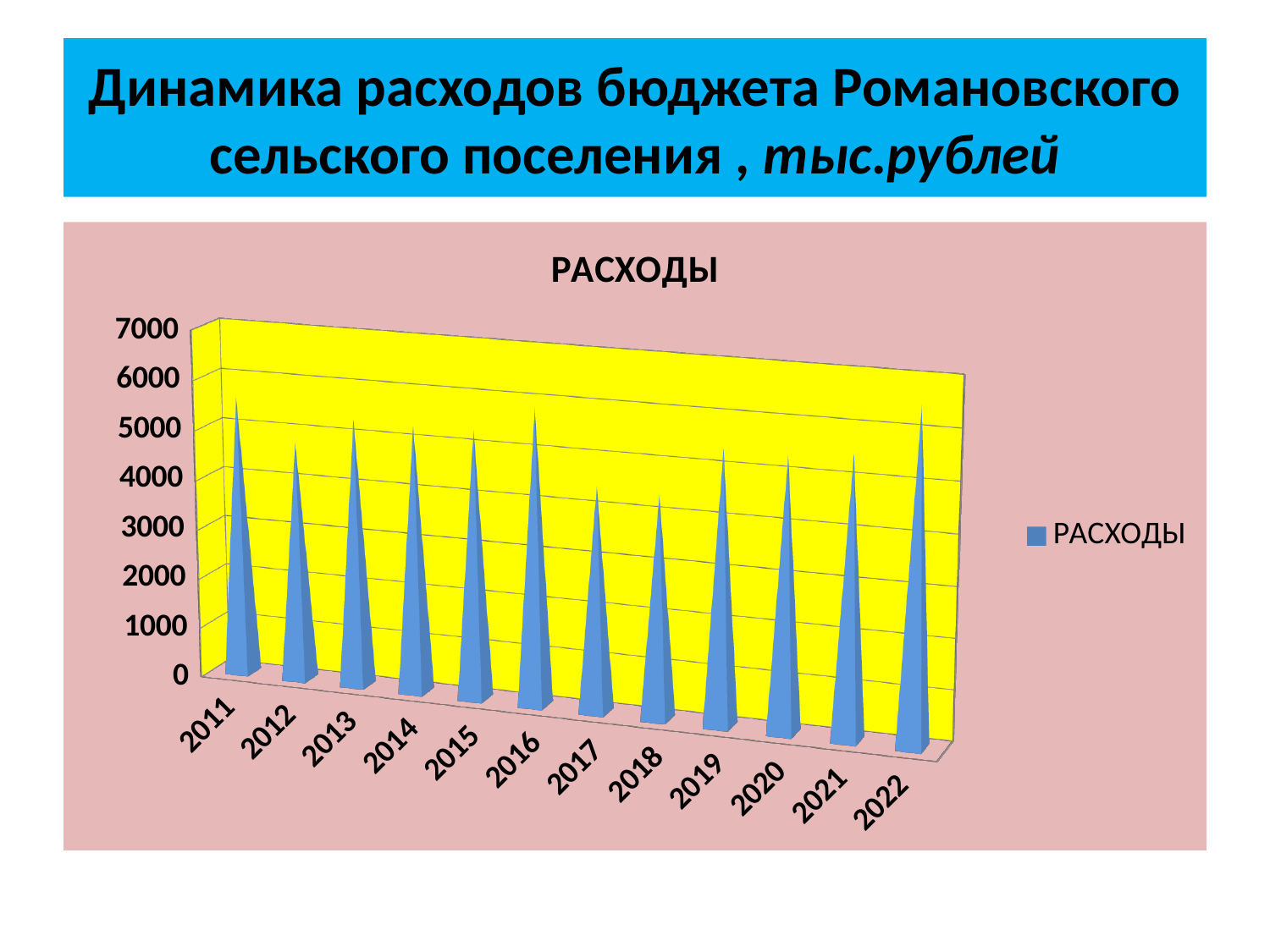

# Динамика расходов бюджета Романовского сельского поселения , тыс.рублей

[unsupported chart]